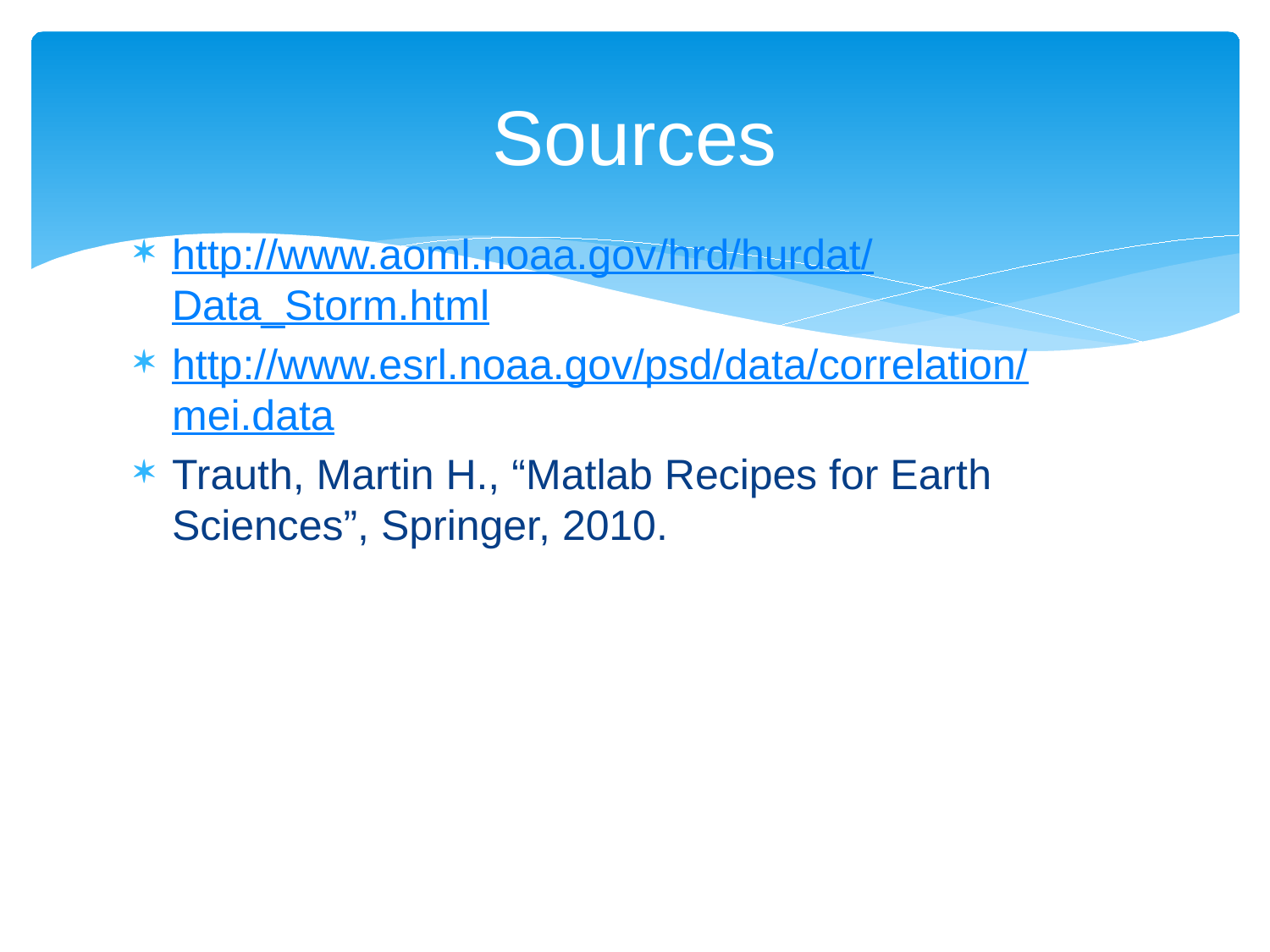

# Sources
http://www.aoml.noaa.gov/hrd/hurdat/Data_Storm.html
http://www.esrl.noaa.gov/psd/data/correlation/mei.data
Trauth, Martin H., “Matlab Recipes for Earth Sciences”, Springer, 2010.